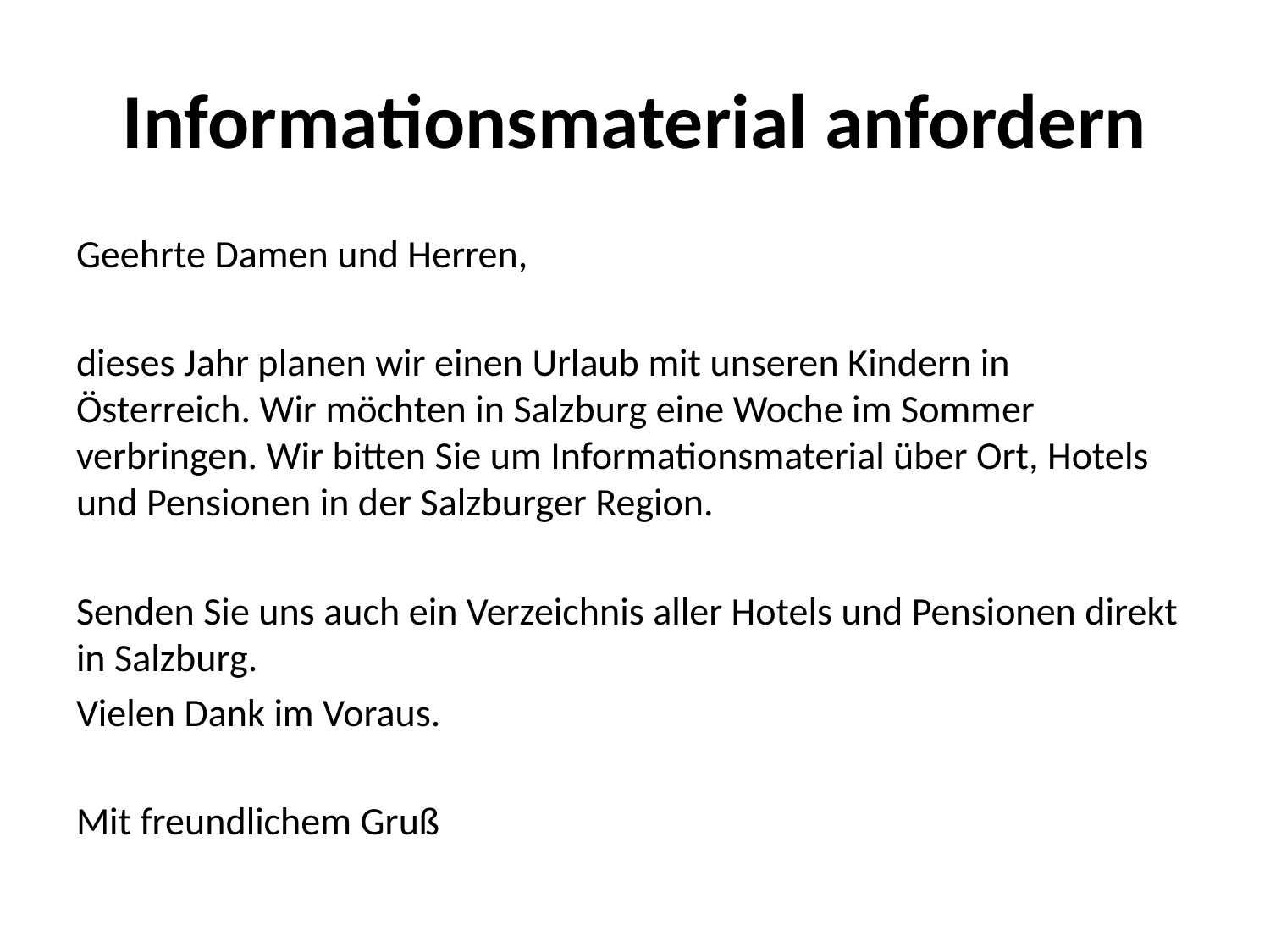

# Informationsmaterial anfordern
Geehrte Damen und Herren,

dieses Jahr planen wir einen Urlaub mit unseren Kindern in Österreich. Wir möchten in Salzburg eine Woche im Sommer verbringen. Wir bitten Sie um Informationsmaterial über Ort, Hotels und Pensionen in der Salzburger Region.

Senden Sie uns auch ein Verzeichnis aller Hotels und Pensionen direkt in Salzburg.
Vielen Dank im Voraus.

Mit freundlichem Gruß